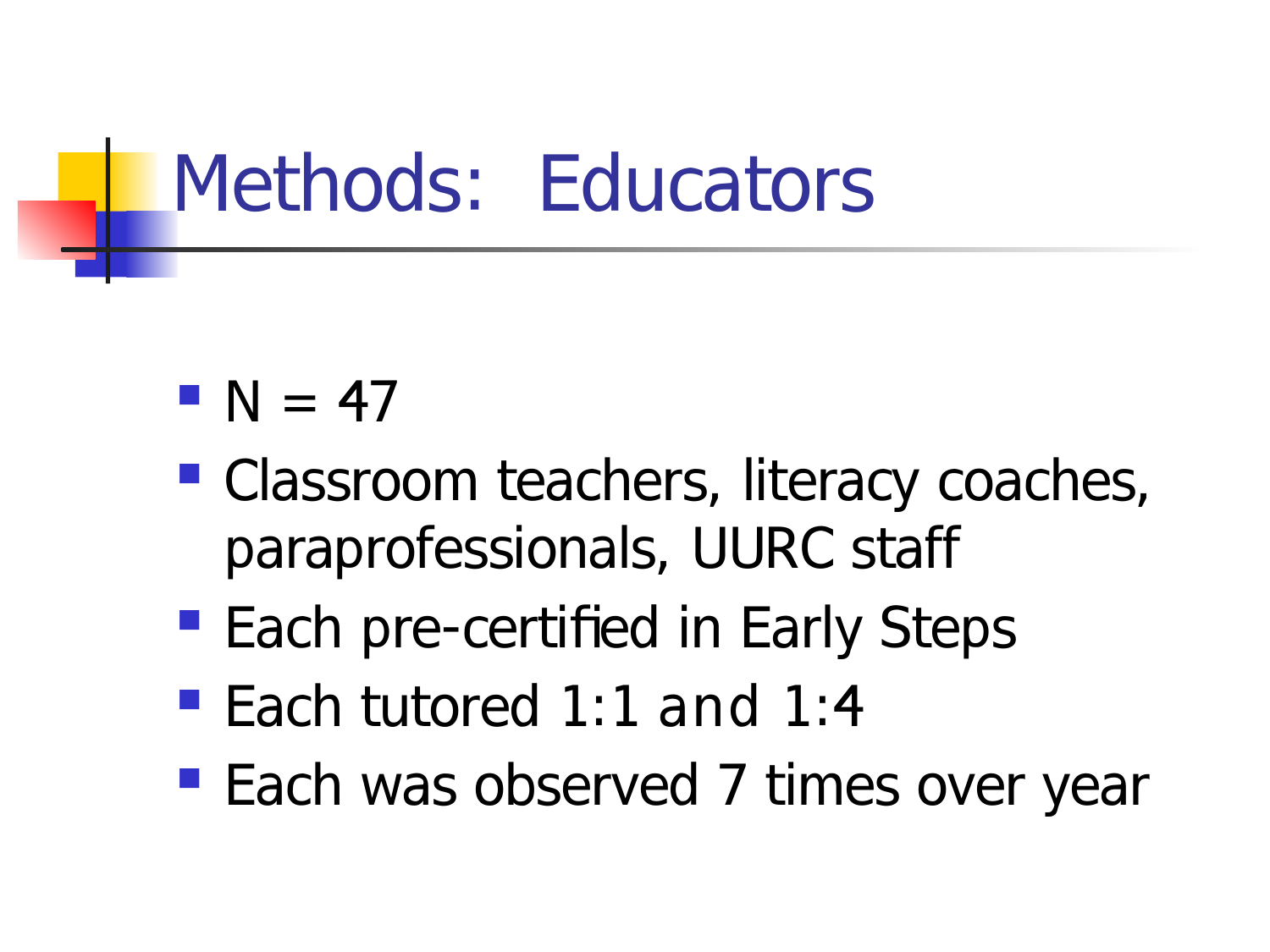

# Methods:  Educators

N = 47
Classroom teachers, literacy coaches, paraprofessionals, UURC staff
Each pre-certified in Early Steps
Each tutored 1:1 and 1:4
Each was observed 7 times over year